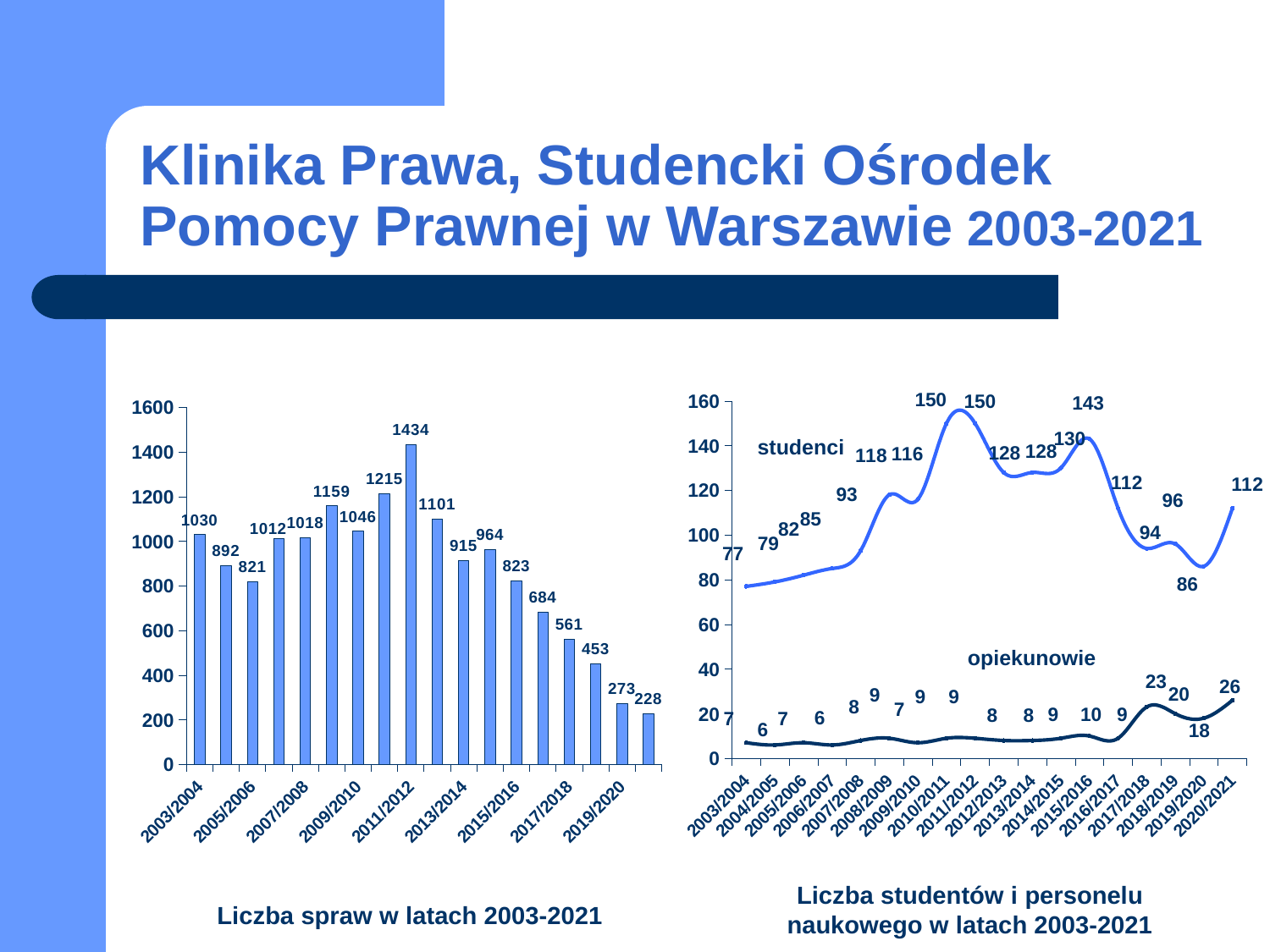

# Klinika Prawa, Studencki Ośrodek Pomocy Prawnej w Warszawie 2003-2021

### Chart

| Category | studenci | opiekunowie |
|---|---|---|
| 2003/2004 | 77.0 | 7.0 |
| 2004/2005 | 79.0 | 6.0 |
| 2005/2006 | 82.0 | 7.0 |
| 2006/2007 | 85.0 | 6.0 |
| 2007/2008 | 93.0 | 8.0 |
| 2008/2009 | 118.0 | 9.0 |
| 2009/2010 | 116.0 | 7.0 |
| 2010/2011 | 150.0 | 9.0 |
| 2011/2012 | 150.0 | 9.0 |
| 2012/2013 | 128.0 | 8.0 |
| 2013/2014 | 128.0 | 8.0 |
| 2014/2015 | 130.0 | 9.0 |
| 2015/2016 | 143.0 | 10.0 |
| 2016/2017 | 112.0 | 9.0 |
| 2017/2018 | 94.0 | 23.0 |
| 2018/2019 | 96.0 | 20.0 |
| 2019/2020 | 86.0 | 18.0 |
| 2020/2021 | 112.0 | 26.0 |

### Chart

| Category | liczba spraw |
|---|---|
| 2003/2004 | 1030.0 |
| 2004/2005 | 892.0 |
| 2005/2006 | 821.0 |
| 2006/2007 | 1012.0 |
| 2007/2008 | 1018.0 |
| 2008/2009 | 1159.0 |
| 2009/2010 | 1046.0 |
| 2010/2011 | 1215.0 |
| 2011/2012 | 1434.0 |
| 2012/2013 | 1101.0 |
| 2013/2014 | 915.0 |
| 2014/2015 | 964.0 |
| 2015/2016 | 823.0 |
| 2016/2017 | 684.0 |
| 2017/2018 | 561.0 |
| 2018/2019 | 453.0 |
| 2019/2020 | 273.0 |
| 2020/2021 | 228.0 |
studenci
opiekunowie
Liczba studentów i personelu naukowego w latach 2003-2021
Liczba spraw w latach 2003-2021